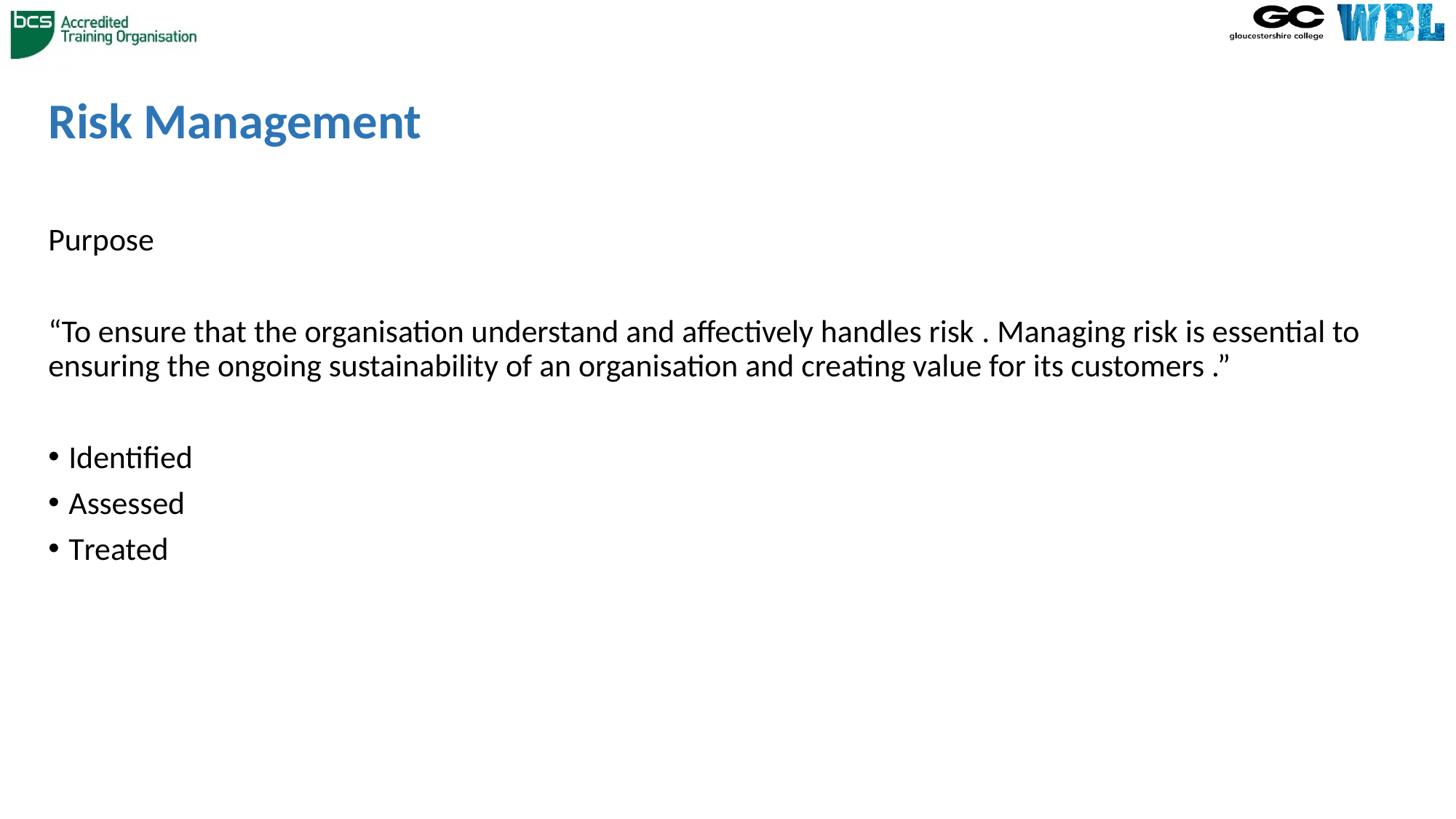

# Risk Management
Purpose

“To ensure that the organisation understand and affectively handles risk . Managing risk is essential to ensuring the ongoing sustainability of an organisation and creating value for its customers .”

Identified
Assessed
Treated